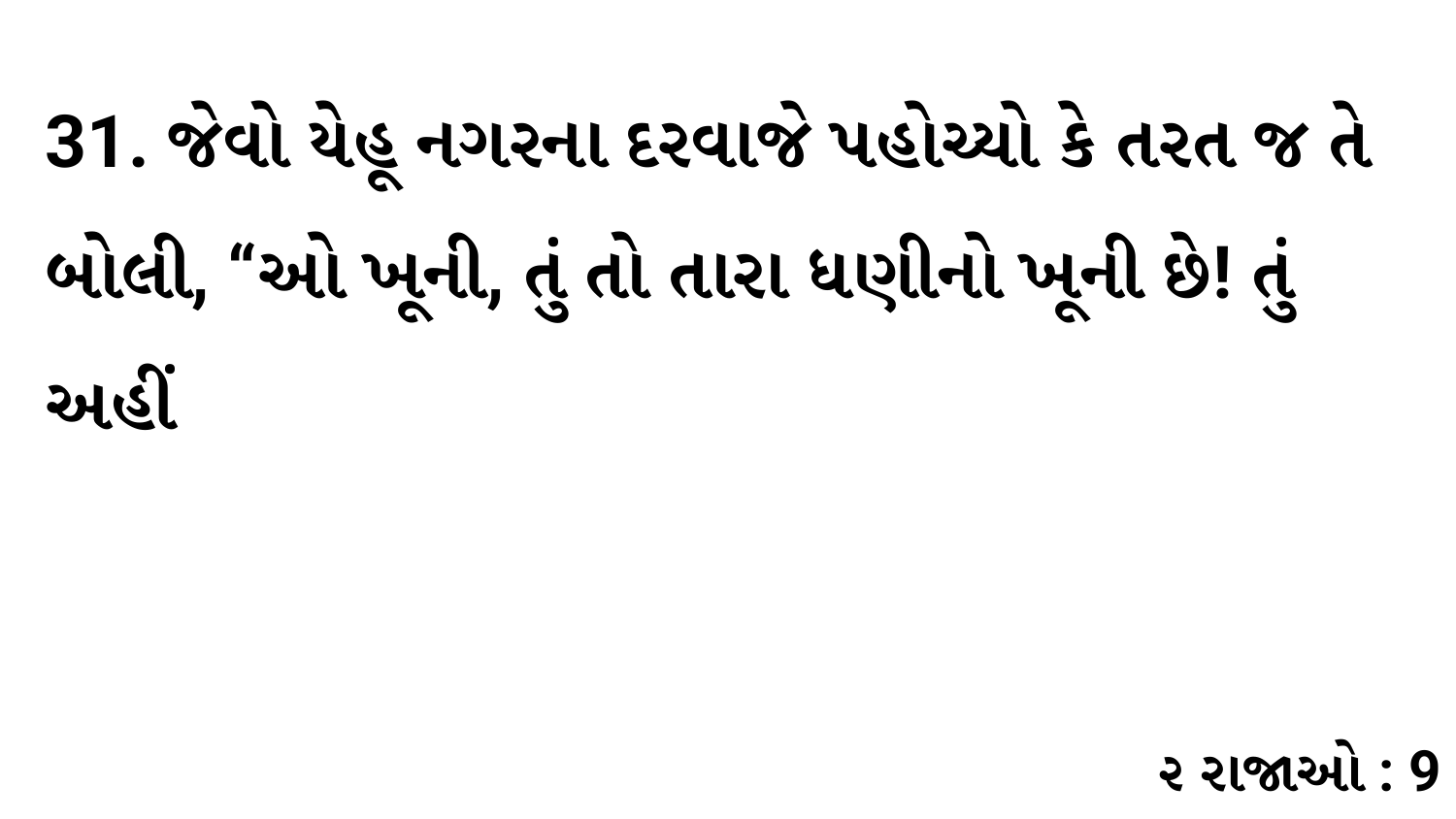

31. જેવો યેહૂ નગરના દરવાજે પહોચ્યો કે તરત જ તે બોલી, “ઓ ખૂની, તું તો તારા ધણીનો ખૂની છે! તું અહીં
૨ રાજાઓ : 9